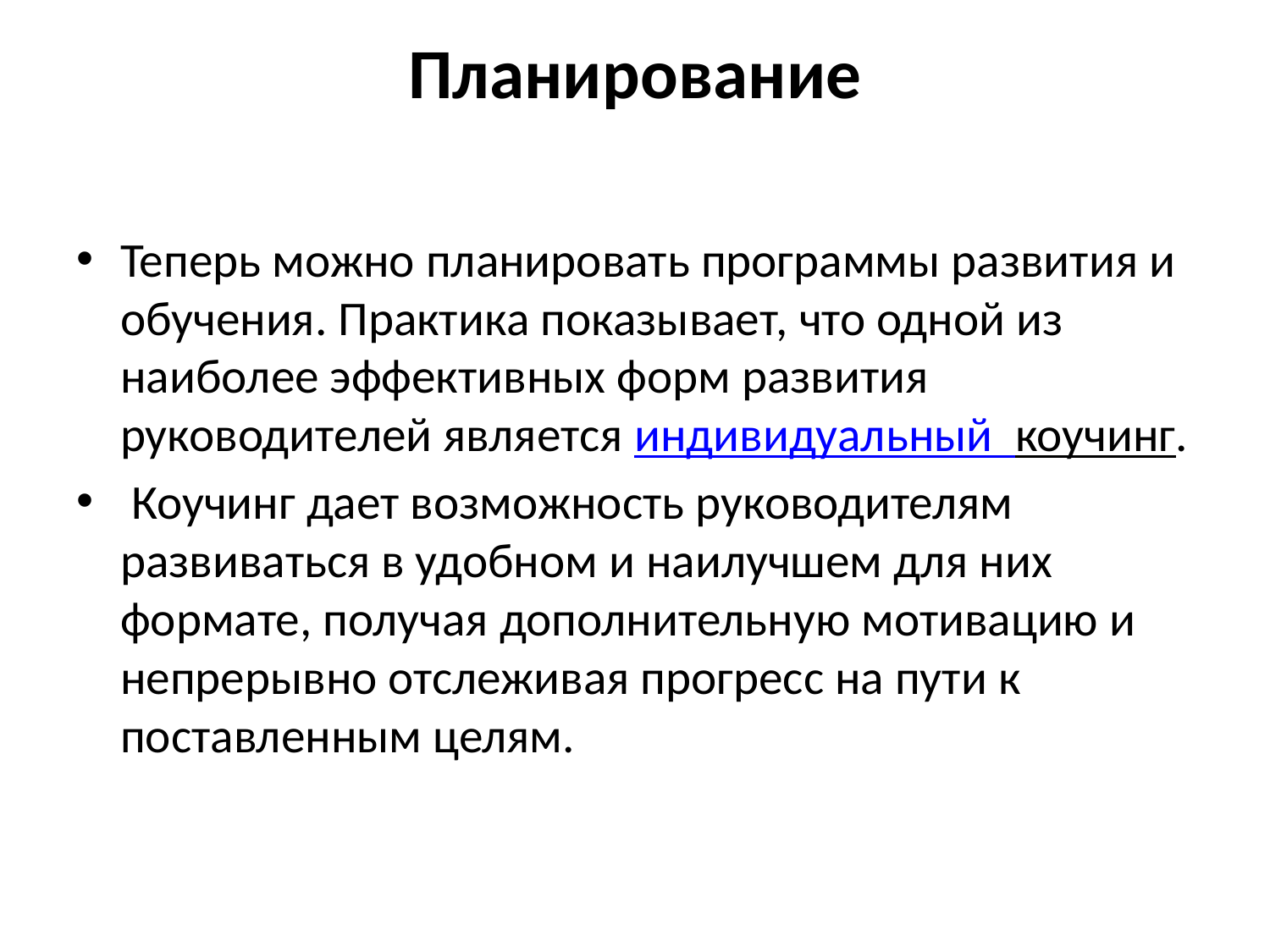

# Планирование
Теперь можно планировать программы развития и обучения. Практика показывает, что одной из наиболее эффективных форм развития руководителей является индивидуальный  коучинг.
 Коучинг дает возможность руководителям развиваться в удобном и наилучшем для них формате, получая дополнительную мотивацию и непрерывно отслеживая прогресс на пути к поставленным целям.
﻿